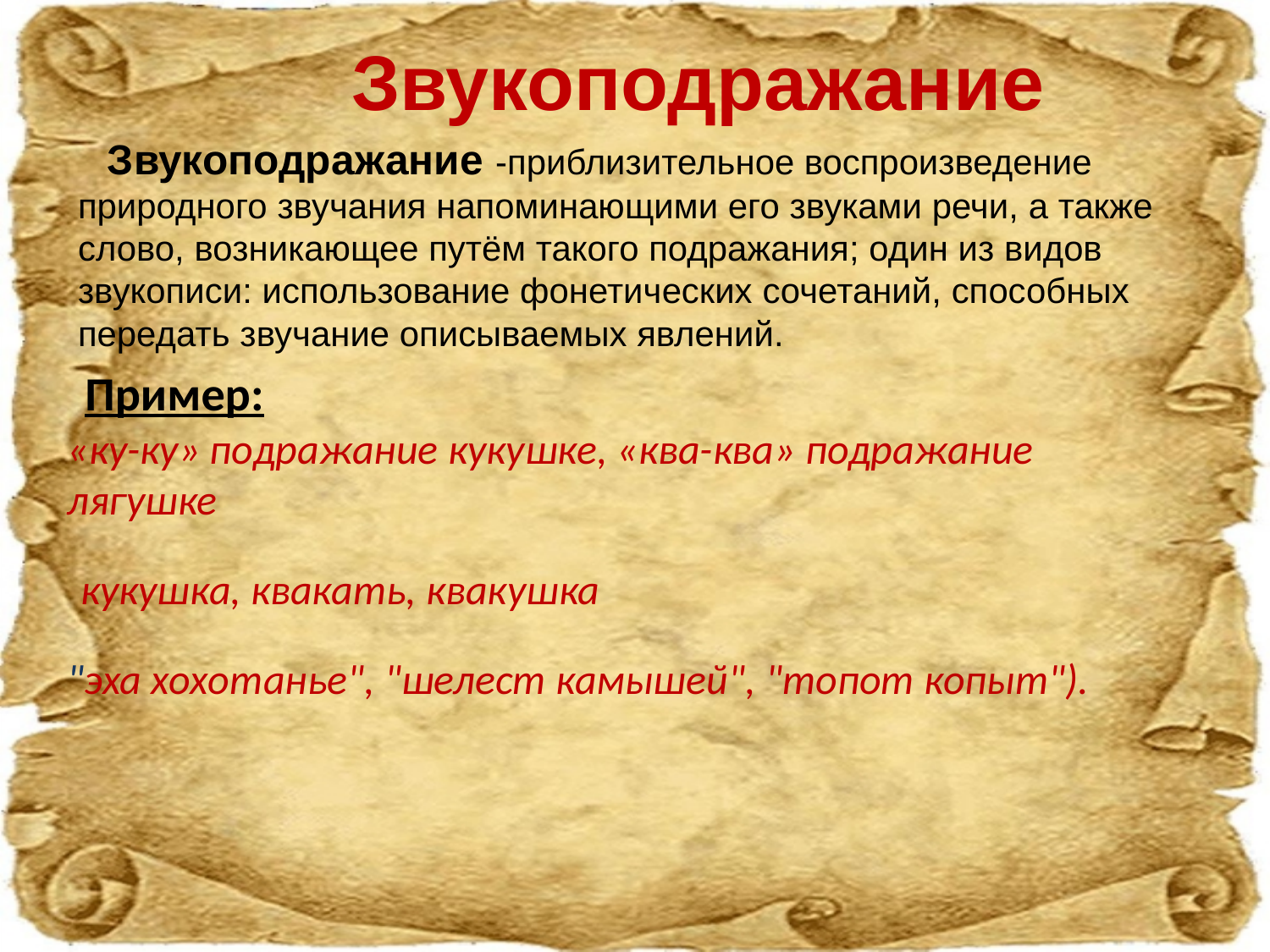

# Звукоподражание
      Звукоподражание -приблизительное воспроизведение природного звучания напоминающими его звуками речи, а также слово, возникающее путём такого подражания; один из видов звукописи: использование фонетических сочетаний, способных передать звучание описываемых явлений.
       Пример:

«ку-ку» подражание кукушке, «ква-ква» подражание лягушке
кукушка, квакать, квакушка
"эха хохотанье", "шелест камышей", "топот копыт").